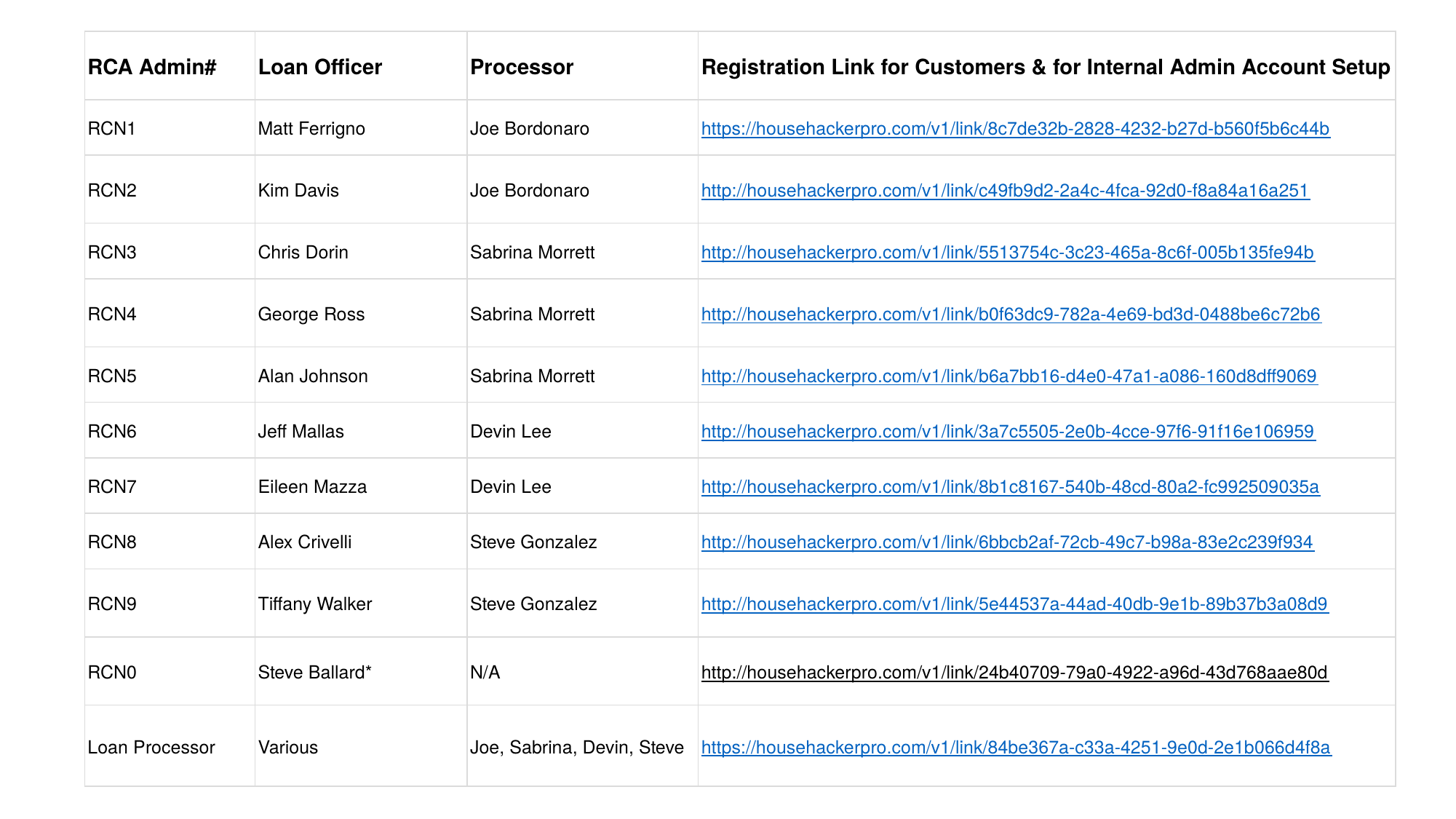

| RCA Admin# | Loan Officer | Processor | Registration Link for Customers & for Internal Admin Account Setup |
| --- | --- | --- | --- |
| RCN1 | Matt Ferrigno | Joe Bordonaro | https://househackerpro.com/v1/link/8c7de32b-2828-4232-b27d-b560f5b6c44b |
| RCN2 | Kim Davis | Joe Bordonaro | http://househackerpro.com/v1/link/c49fb9d2-2a4c-4fca-92d0-f8a84a16a251 |
| RCN3 | Chris Dorin | Sabrina Morrett | http://househackerpro.com/v1/link/5513754c-3c23-465a-8c6f-005b135fe94b |
| RCN4 | George Ross | Sabrina Morrett | http://househackerpro.com/v1/link/b0f63dc9-782a-4e69-bd3d-0488be6c72b6 |
| RCN5 | Alan Johnson | Sabrina Morrett | http://househackerpro.com/v1/link/b6a7bb16-d4e0-47a1-a086-160d8dff9069 |
| RCN6 | Jeff Mallas | Devin Lee | http://househackerpro.com/v1/link/3a7c5505-2e0b-4cce-97f6-91f16e106959 |
| RCN7 | Eileen Mazza | Devin Lee | http://househackerpro.com/v1/link/8b1c8167-540b-48cd-80a2-fc992509035a |
| RCN8 | Alex Crivelli | Steve Gonzalez | http://househackerpro.com/v1/link/6bbcb2af-72cb-49c7-b98a-83e2c239f934 |
| RCN9 | Tiffany Walker | Steve Gonzalez | http://househackerpro.com/v1/link/5e44537a-44ad-40db-9e1b-89b37b3a08d9 |
| RCN0 | Steve Ballard\* | N/A | http://househackerpro.com/v1/link/24b40709-79a0-4922-a96d-43d768aae80d |
| Loan Processor | Various | Joe, Sabrina, Devin, Steve | https://househackerpro.com/v1/link/84be367a-c33a-4251-9e0d-2e1b066d4f8a |